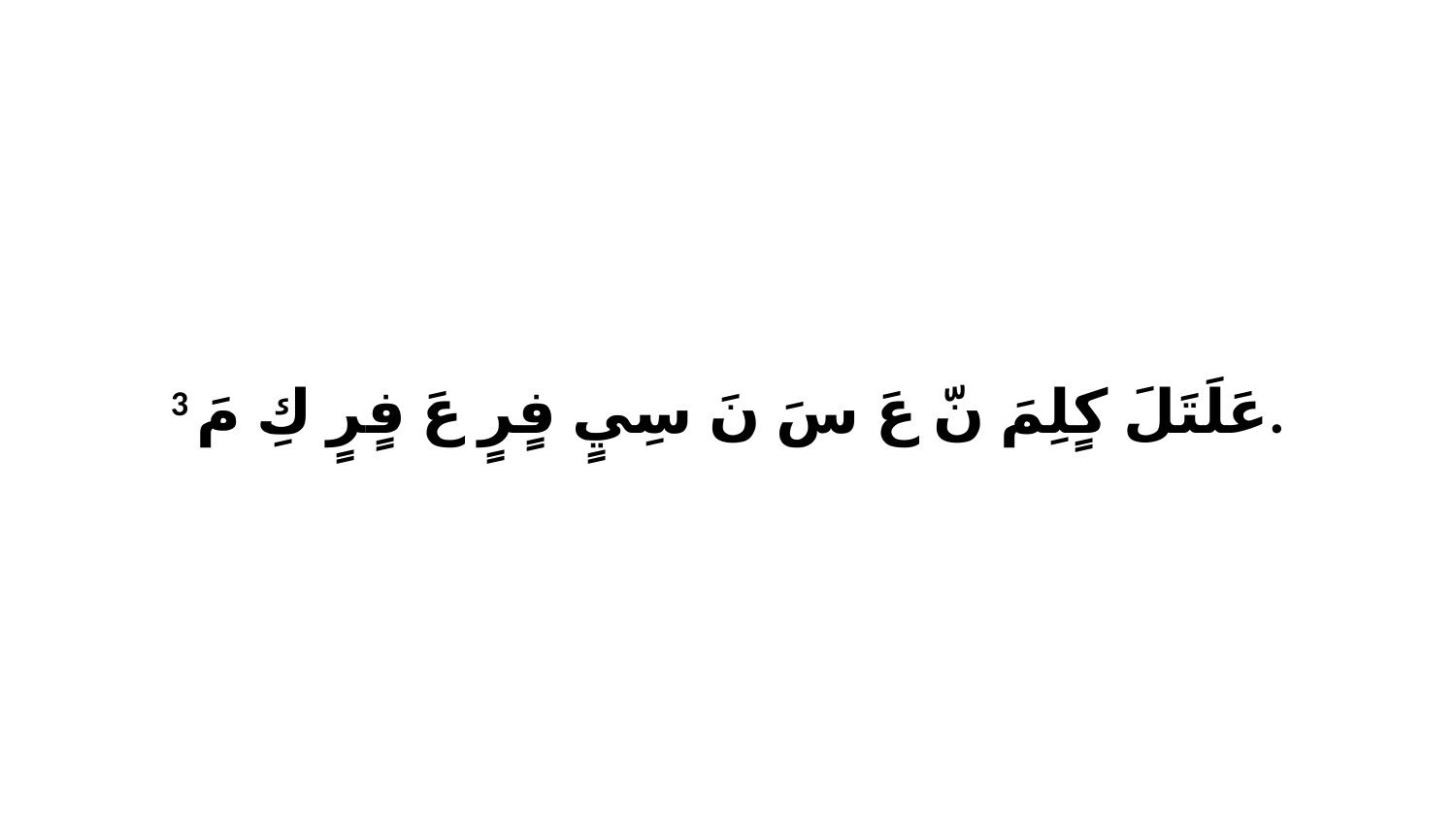

3 عَلَتَلَ كٍلِمَ نّ عَ سَ نَ سِيٍ فٍرٍ عَ فٍرٍ كِ مَ.